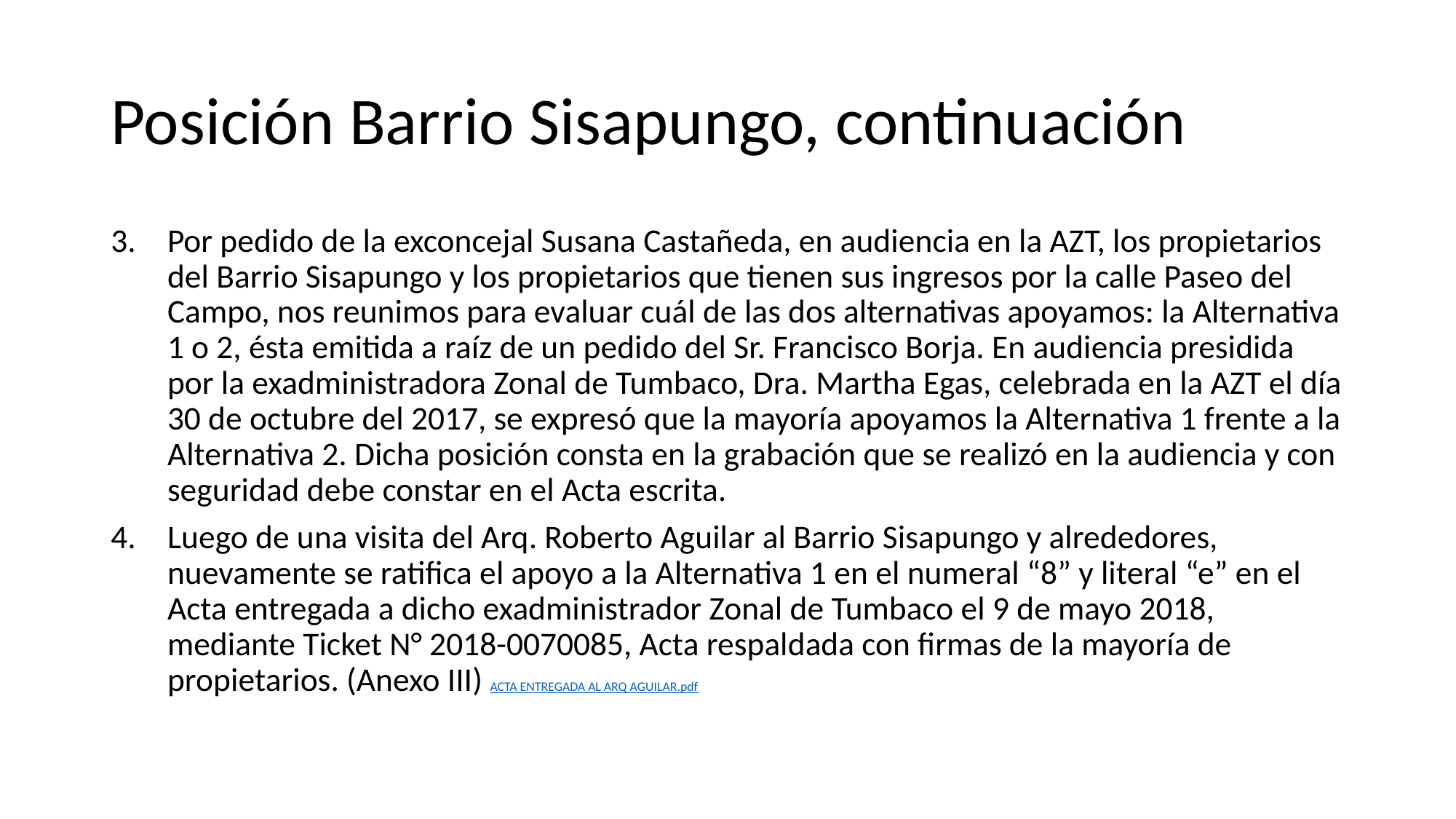

# Posición Barrio Sisapungo, continuación
Por pedido de la exconcejal Susana Castañeda, en audiencia en la AZT, los propietarios del Barrio Sisapungo y los propietarios que tienen sus ingresos por la calle Paseo del Campo, nos reunimos para evaluar cuál de las dos alternativas apoyamos: la Alternativa 1 o 2, ésta emitida a raíz de un pedido del Sr. Francisco Borja. En audiencia presidida por la exadministradora Zonal de Tumbaco, Dra. Martha Egas, celebrada en la AZT el día 30 de octubre del 2017, se expresó que la mayoría apoyamos la Alternativa 1 frente a la Alternativa 2. Dicha posición consta en la grabación que se realizó en la audiencia y con seguridad debe constar en el Acta escrita.
Luego de una visita del Arq. Roberto Aguilar al Barrio Sisapungo y alrededores, nuevamente se ratifica el apoyo a la Alternativa 1 en el numeral “8” y literal “e” en el Acta entregada a dicho exadministrador Zonal de Tumbaco el 9 de mayo 2018, mediante Ticket N° 2018-0070085, Acta respaldada con firmas de la mayoría de propietarios. (Anexo III) ACTA ENTREGADA AL ARQ AGUILAR.pdf